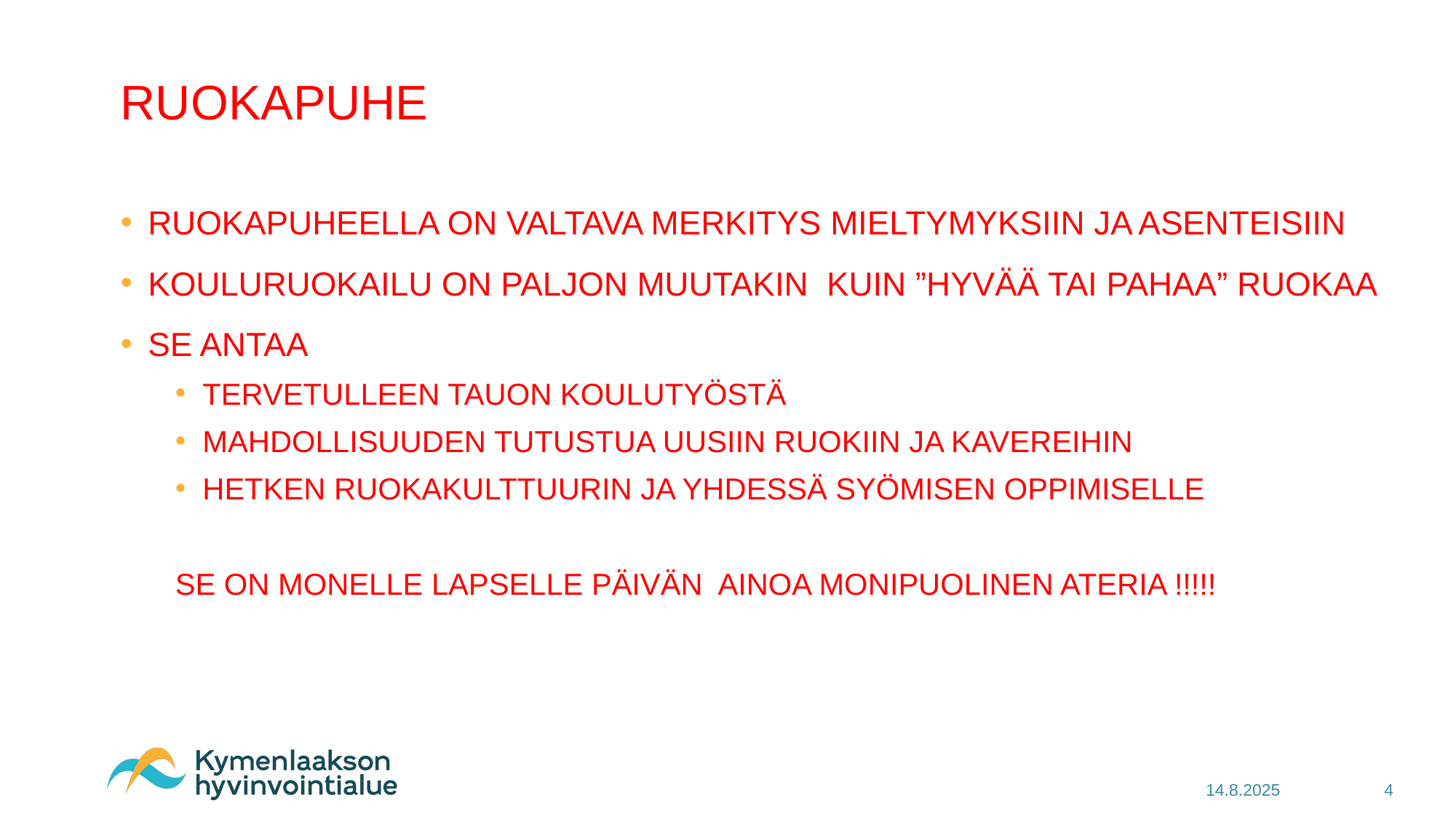

# RUOKAPUHE
RUOKAPUHEELLA ON VALTAVA MERKITYS MIELTYMYKSIIN JA ASENTEISIIN
KOULURUOKAILU ON PALJON MUUTAKIN  KUIN ”HYVÄÄ TAI PAHAA” RUOKAA
SE ANTAA
TERVETULLEEN TAUON KOULUTYÖSTÄ
MAHDOLLISUUDEN TUTUSTUA UUSIIN RUOKIIN JA KAVEREIHIN
HETKEN RUOKAKULTTUURIN JA YHDESSÄ SYÖMISEN OPPIMISELLE

SE ON MONELLE LAPSELLE PÄIVÄN  AINOA MONIPUOLINEN ATERIA !!!!!

14.8.2025
4